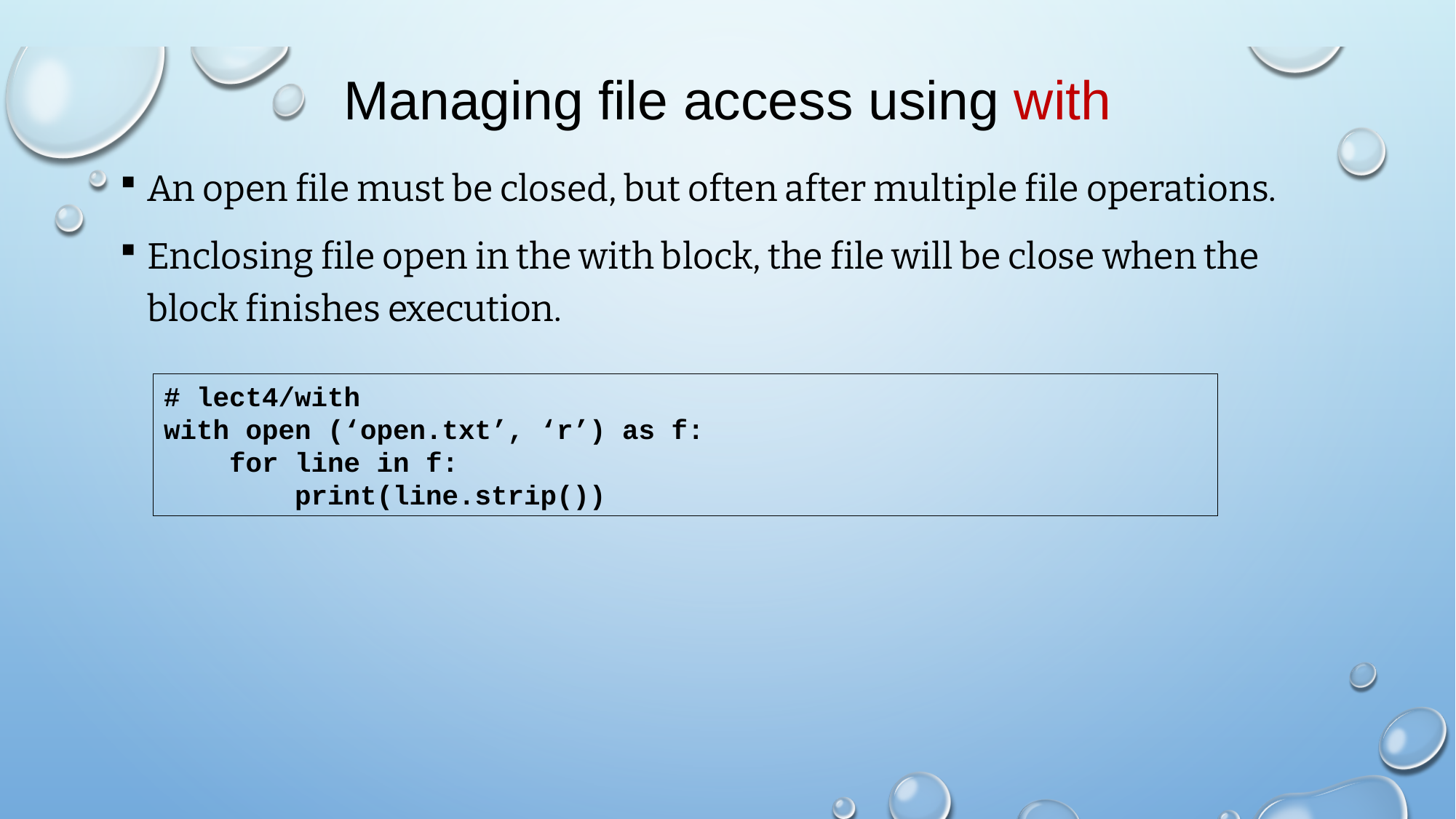

# Managing file access using with
An open file must be closed, but often after multiple file operations.
Enclosing file open in the with block, the file will be close when the block finishes execution.

# lect4/with
with open (‘open.txt’, ‘r’) as f:
    for line in f:
        print(line.strip())